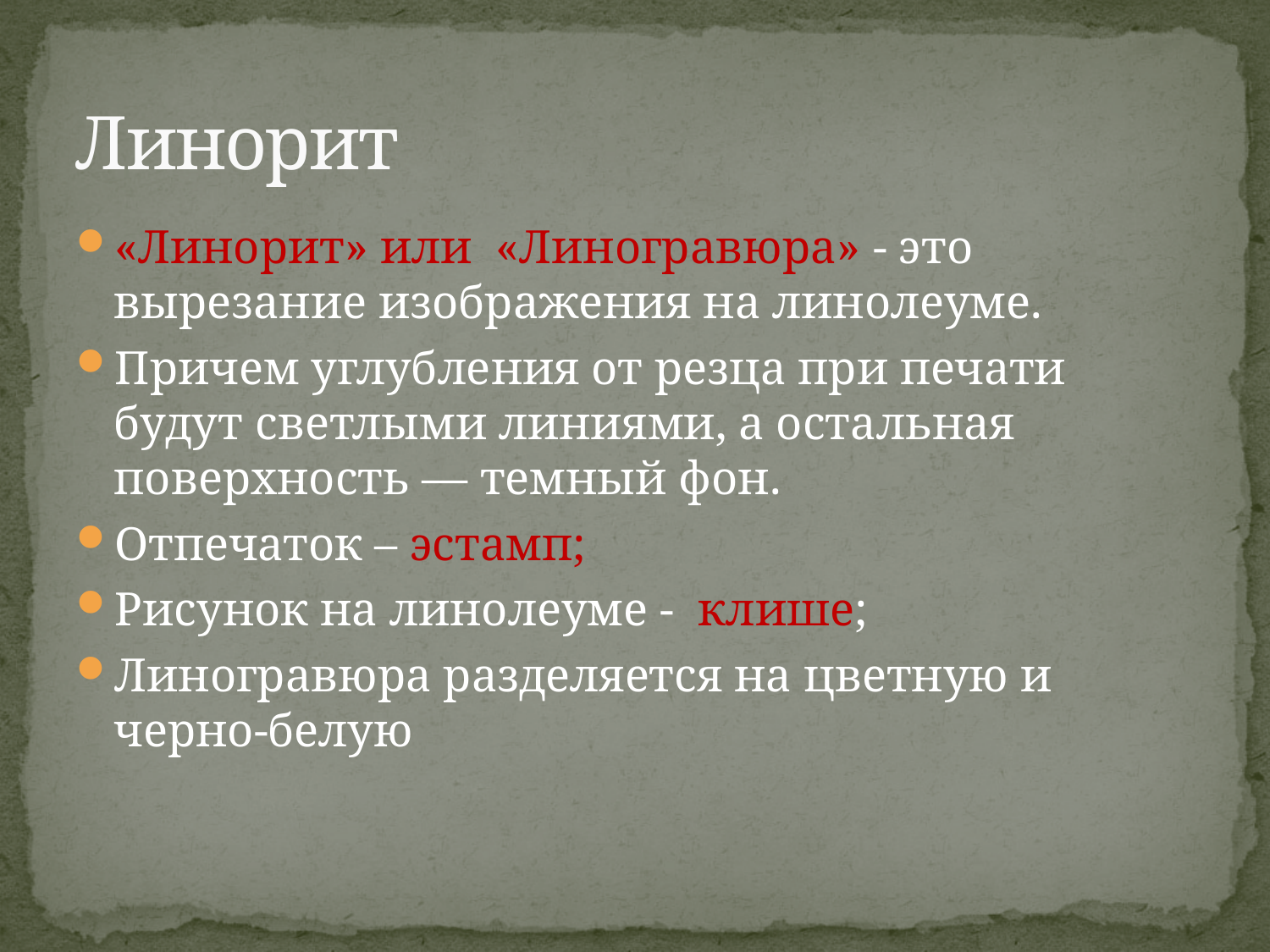

# Линорит
«Линорит» или  «Линогравюра» - это вырезание изображения на линолеуме.
Причем углубления от резца при печати будут светлыми линиями, а остальная поверхность — темный фон.
Отпечаток – эстамп;
Рисунок на линолеуме -  клише;
Линогравюра разделяется на цветную и черно-белую